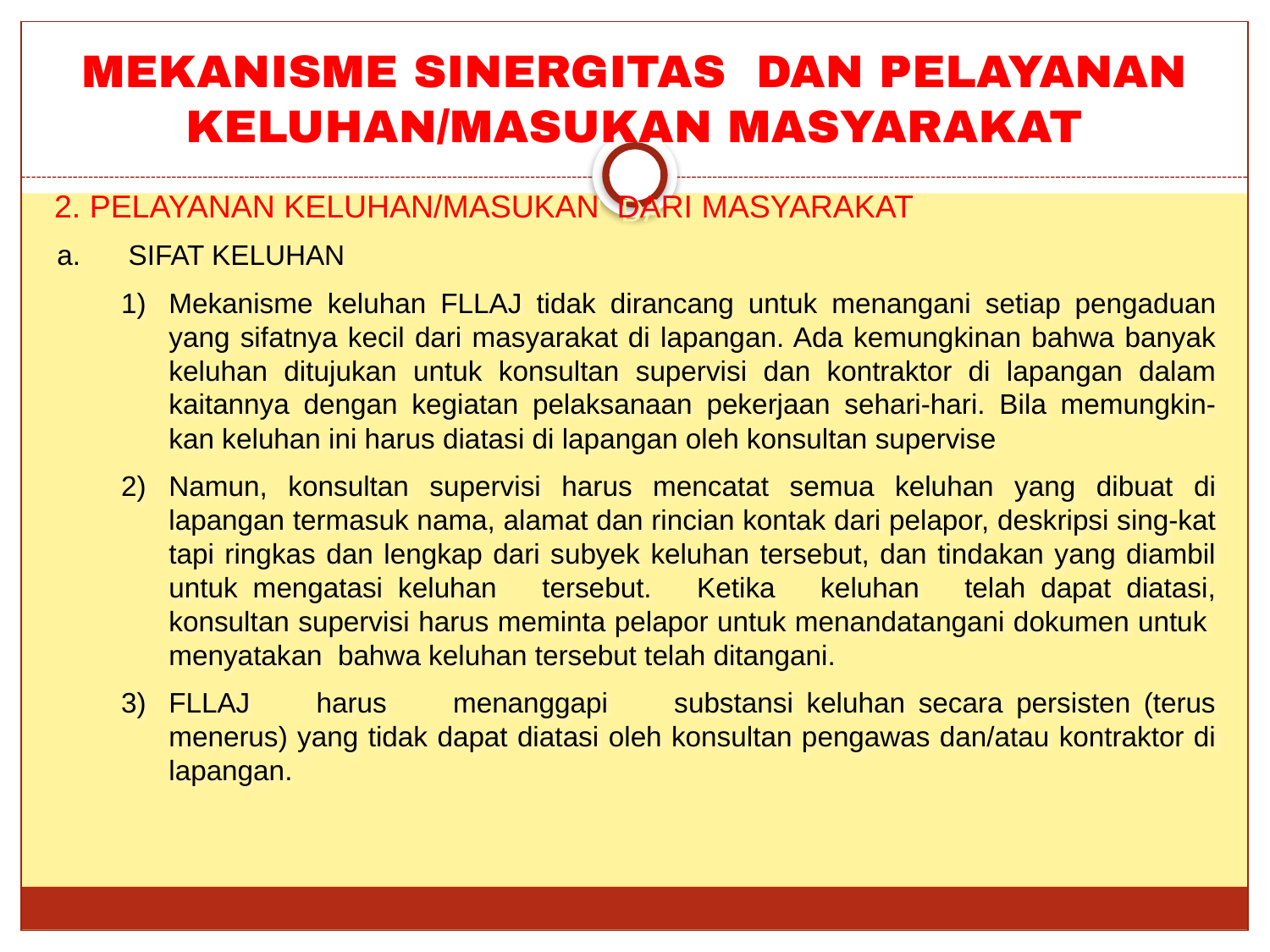

# MEKANISME SINERGITAS  DAN PELAYANAN KELUHAN/MASUKAN MASYARAKAT
2. PELAYANAN KELUHAN/MASUKAN  DARI MASYARAKAT
SIFAT KELUHAN
Mekanisme keluhan FLLAJ tidak dirancang untuk menangani setiap pengaduan yang sifatnya kecil dari masyarakat di lapangan. Ada kemungkinan bahwa banyak keluhan ditujukan untuk konsultan supervisi dan kontraktor di lapangan dalam kaitannya dengan kegiatan pelaksanaan pekerjaan sehari-hari. Bila memungkin-kan keluhan ini harus diatasi di lapangan oleh konsultan supervise
Namun, konsultan supervisi harus mencatat semua keluhan yang dibuat di lapangan termasuk nama, alamat dan rincian kontak dari pelapor, deskripsi sing-kat tapi ringkas dan lengkap dari subyek keluhan tersebut, dan tindakan yang diambil untuk mengatasi keluhan   tersebut.   Ketika   keluhan   telah dapat diatasi, konsultan supervisi harus meminta pelapor untuk menandatangani dokumen untuk  menyatakan  bahwa keluhan tersebut telah ditangani.
FLLAJ     harus     menanggapi     substansi keluhan secara persisten (terus menerus) yang tidak dapat diatasi oleh konsultan pengawas dan/atau kontraktor di lapangan.